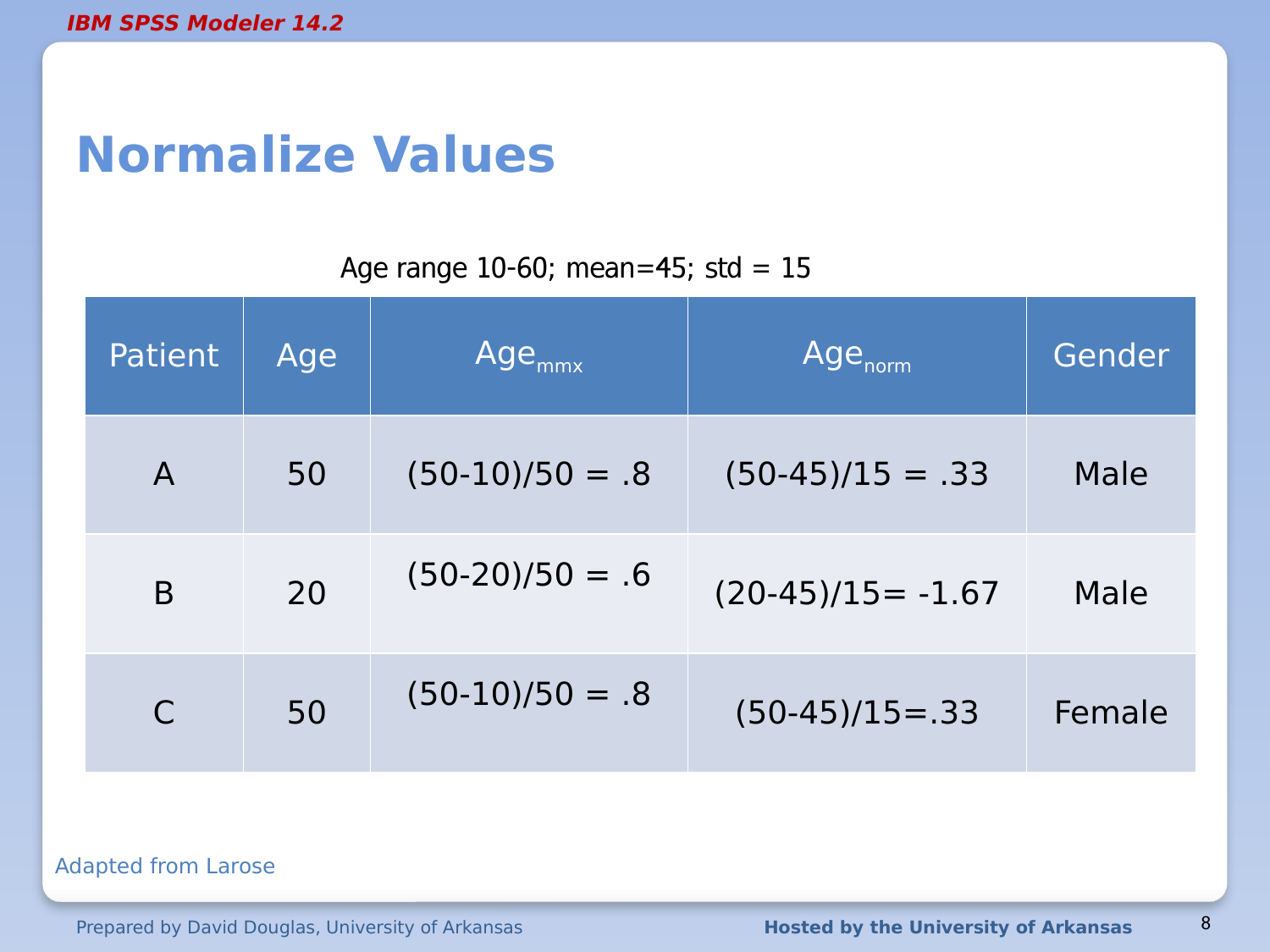

# Normalize Values
Age range 10-60; mean=45; std = 15
| Patient | Age | Agemmx | Agenorm | Gender |
| --- | --- | --- | --- | --- |
| A | 50 | (50-10)/50 = .8 | (50-45)/15 = .33 | Male |
| B | 20 | (50-20)/50 = .6 | (20-45)/15= -1.67 | Male |
| C | 50 | (50-10)/50 = .8 | (50-45)/15=.33 | Female |
Adapted from Larose
Prepared by David Douglas, University of Arkansas
Hosted by the University of Arkansas
8